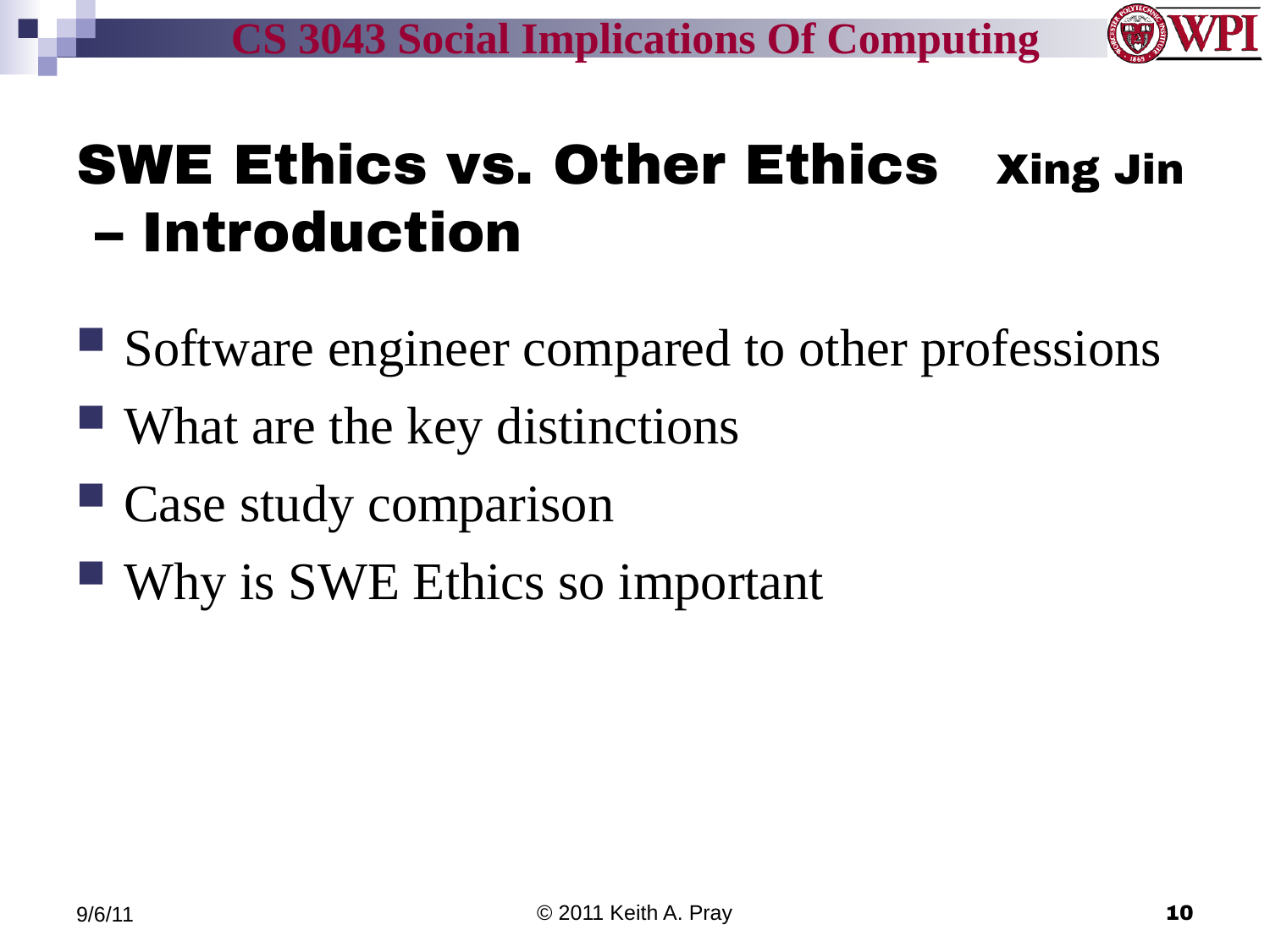

# SWE Ethics vs. Other Ethics   Xing Jin – Introduction
Software engineer compared to other professions
What are the key distinctions
Case study comparison
Why is SWE Ethics so important

9/6/11
© 2011 Keith A. Pray
10